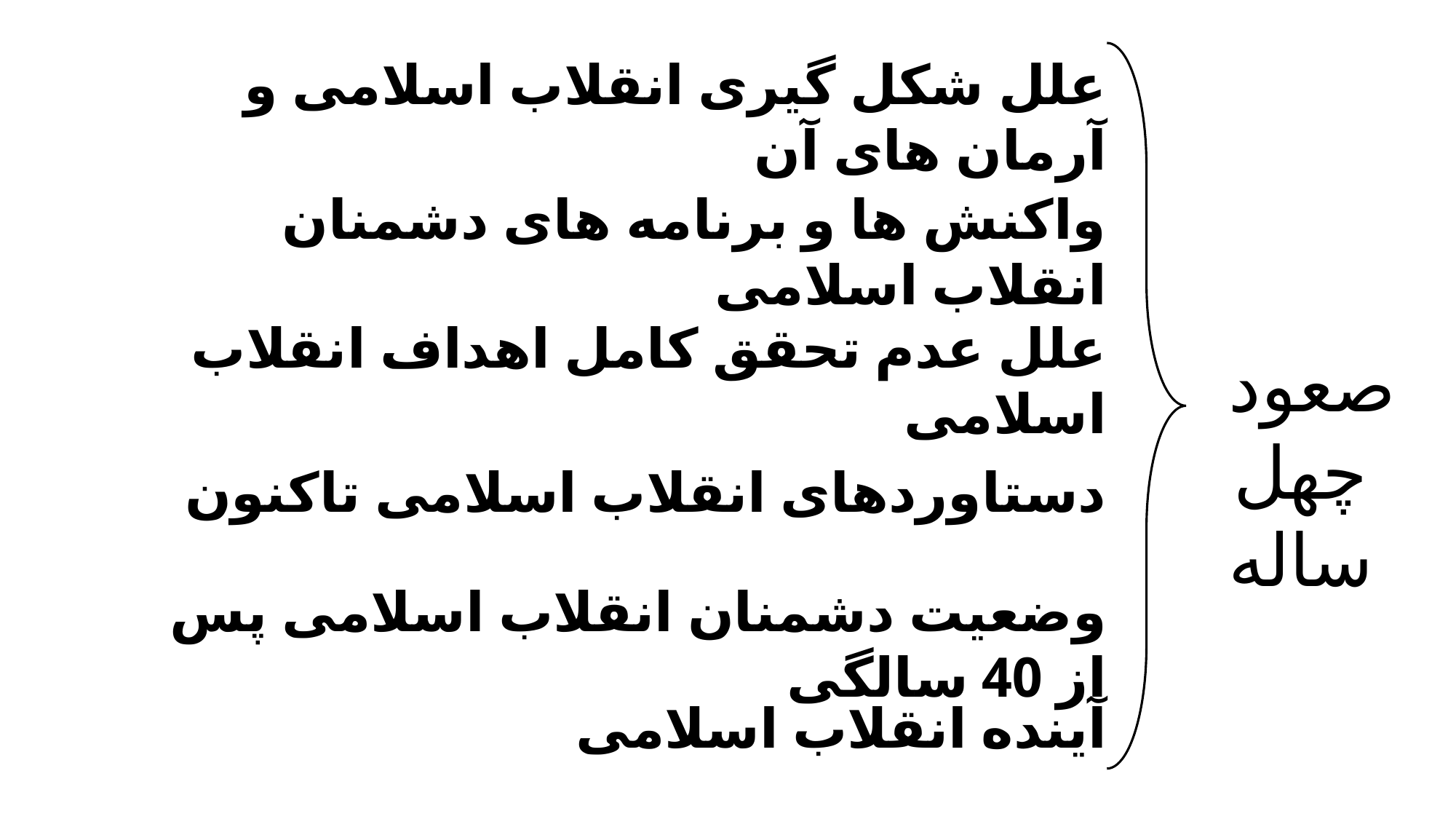

علل شکل گیری انقلاب اسلامی و آرمان های آن
واکنش ها و برنامه های دشمنان انقلاب اسلامی
علل عدم تحقق کامل اهداف انقلاب اسلامی
صعود
چهل ساله
دستاوردهای انقلاب اسلامی تاکنون
وضعیت دشمنان انقلاب اسلامی پس از 40 سالگی
آینده انقلاب اسلامی